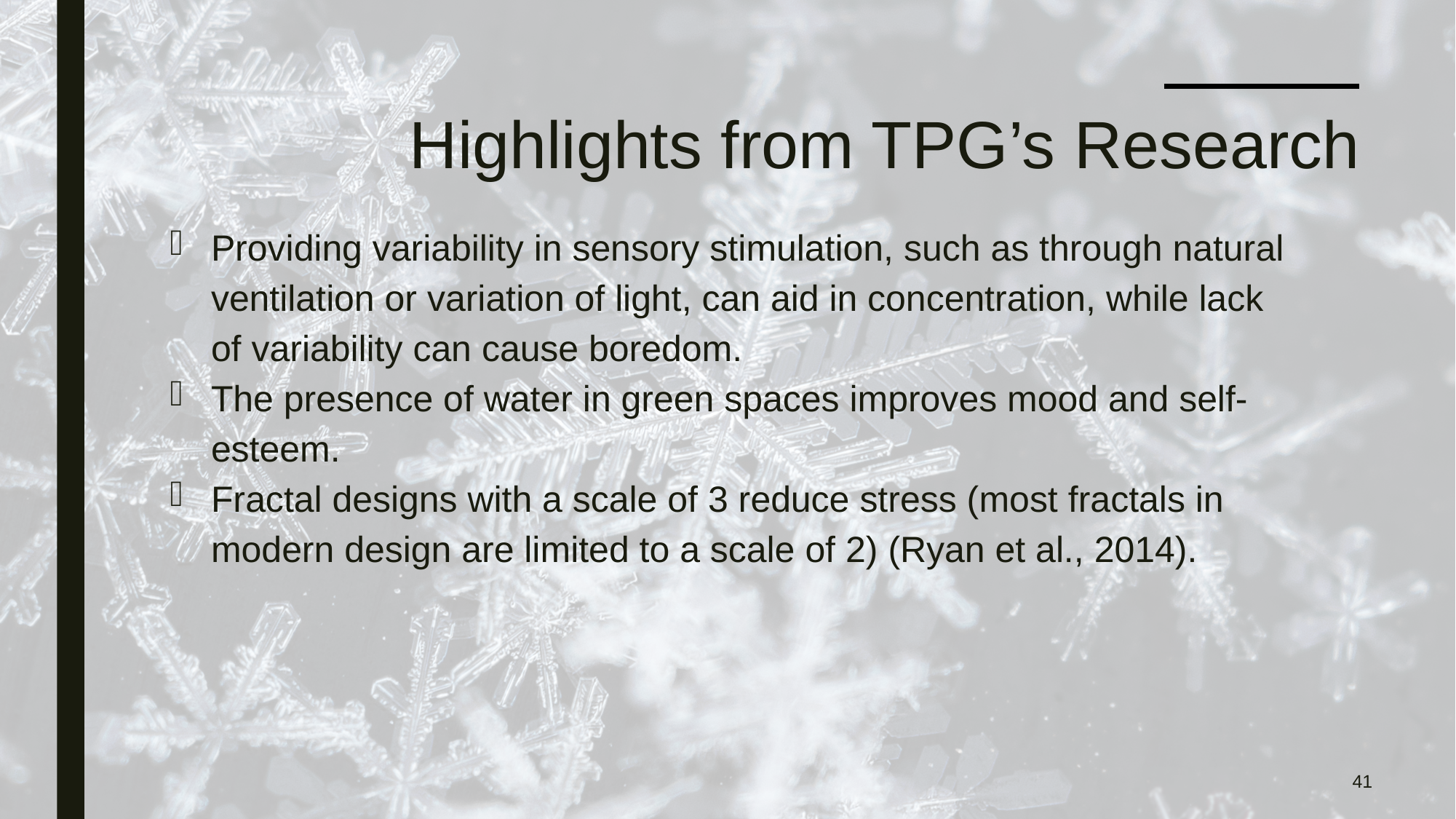

# Highlights from TPG’s Research
Providing variability in sensory stimulation, such as through natural ventilation or variation of light, can aid in concentration, while lack of variability can cause boredom.
The presence of water in green spaces improves mood and self-esteem.
Fractal designs with a scale of 3 reduce stress (most fractals in modern design are limited to a scale of 2) (Ryan et al., 2014).

41